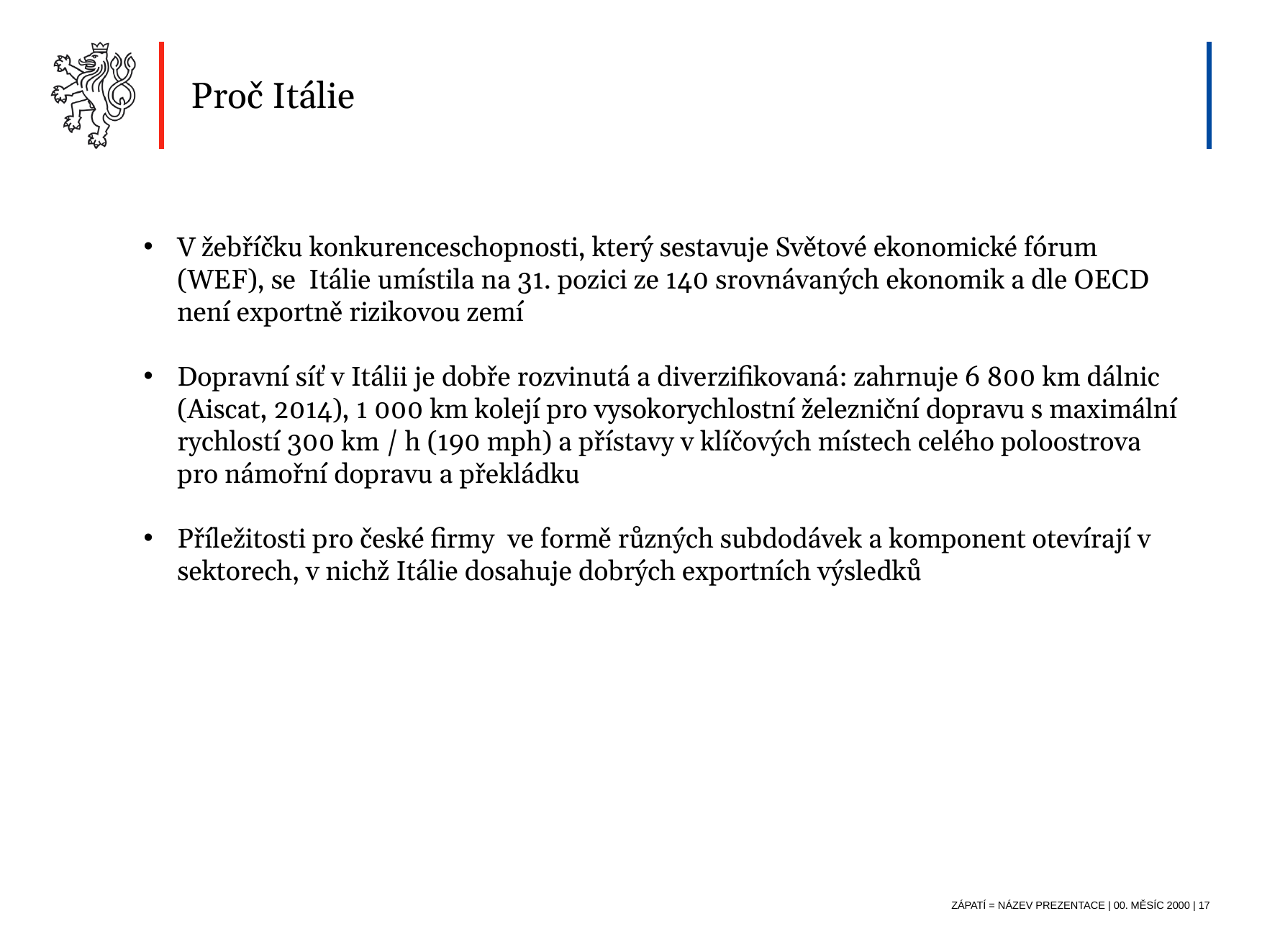

Proč Itálie

V žebříčku konkurenceschopnosti, který sestavuje Světové ekonomické fórum (WEF), se  Itálie umístila na 31. pozici ze 140 srovnávaných ekonomik a dle OECD není exportně rizikovou zemí

Dopravní síť v Itálii je dobře rozvinutá a diverzifikovaná: zahrnuje 6 800 km dálnic (Aiscat, 2014), 1 000 km kolejí pro vysokorychlostní železniční dopravu s maximální rychlostí 300 km / h (190 mph) a přístavy v klíčových místech celého poloostrova pro námořní dopravu a překládku

Příležitosti pro české firmy  ve formě různých subdodávek a komponent otevírají v sektorech, v nichž Itálie dosahuje dobrých exportních výsledků

Zápatí = název prezentace | 00. MĚSÍC 2000